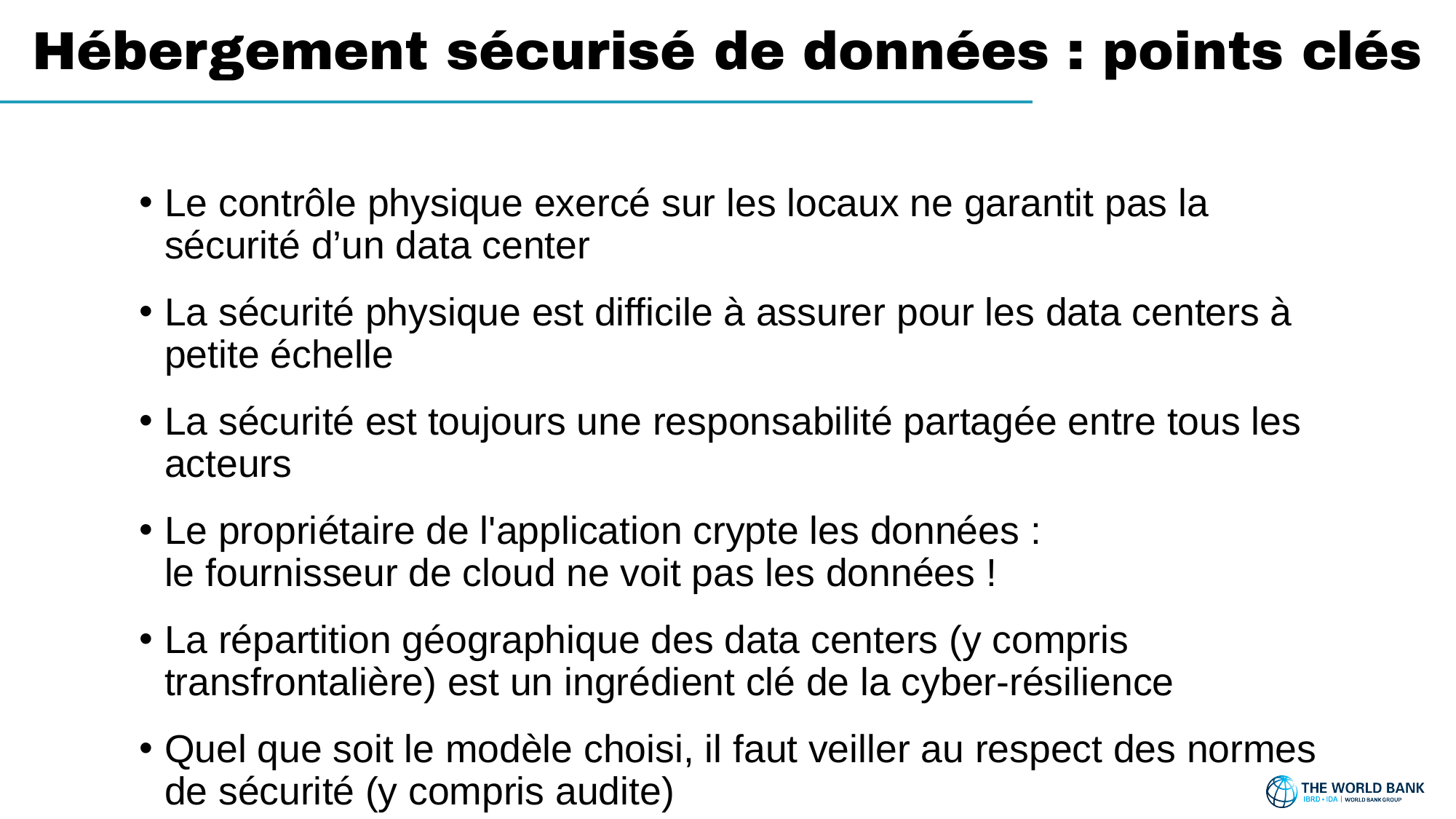

# Hébergement sécurisé de données : points clés
Le contrôle physique exercé sur les locaux ne garantit pas la sécurité d’un data center
La sécurité physique est difficile à assurer pour les data centers à petite échelle
La sécurité est toujours une responsabilité partagée entre tous les acteurs
Le propriétaire de l'application crypte les données :
le fournisseur de cloud ne voit pas les données !
La répartition géographique des data centers (y compris transfrontalière) est un ingrédient clé de la cyber-résilience
Quel que soit le modèle choisi, il faut veiller au respect des normes de sécurité (y compris audite)